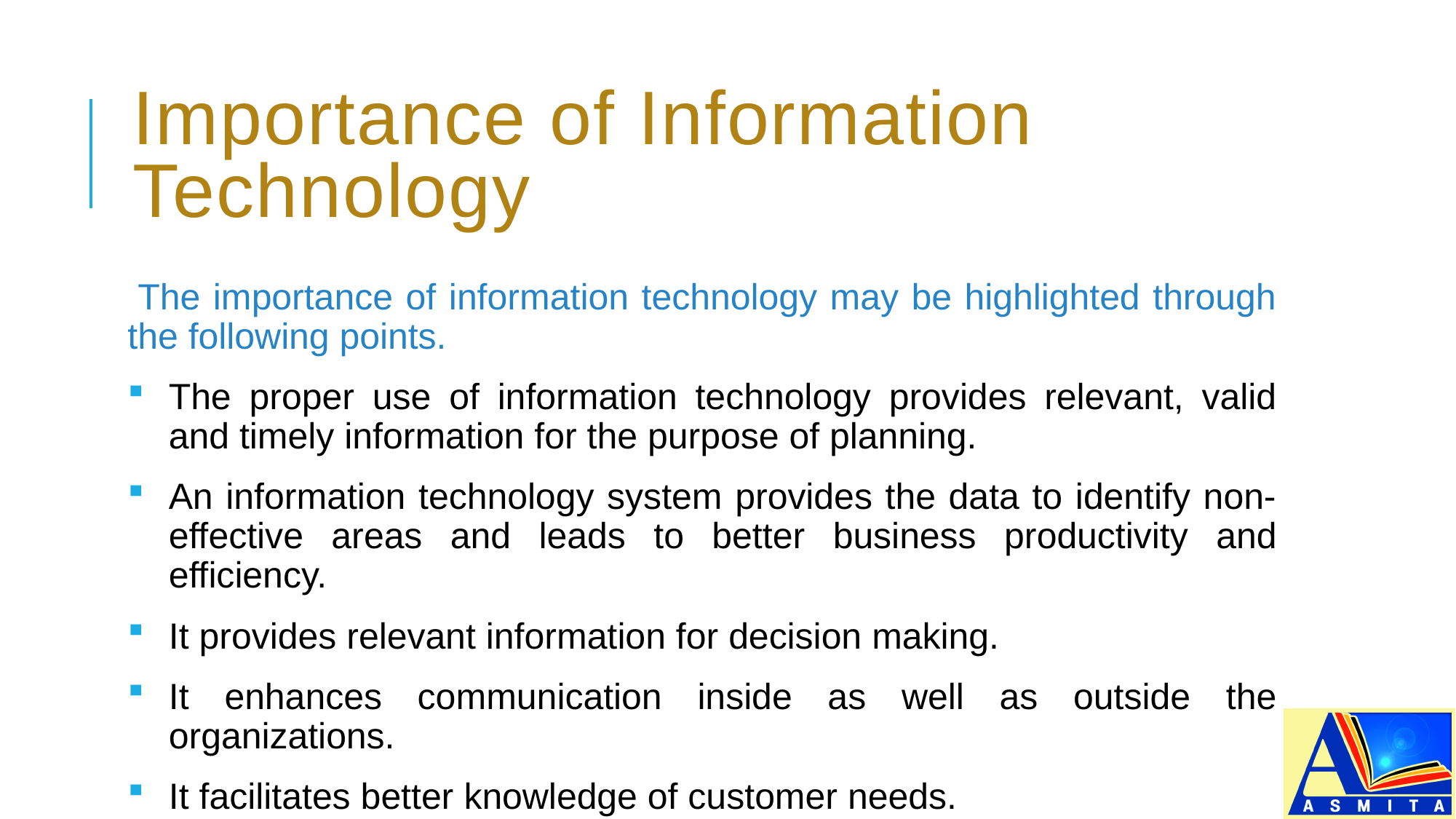

# Importance of Information Technology
The importance of information technology may be highlighted through the following points.
The proper use of information technology provides relevant, valid and timely information for the purpose of planning.
An information technology system provides the data to identify non-effective areas and leads to better business productivity and efficiency.
It provides relevant information for decision making.
It enhances communication inside as well as outside the organizations.
It facilitates better knowledge of customer needs.